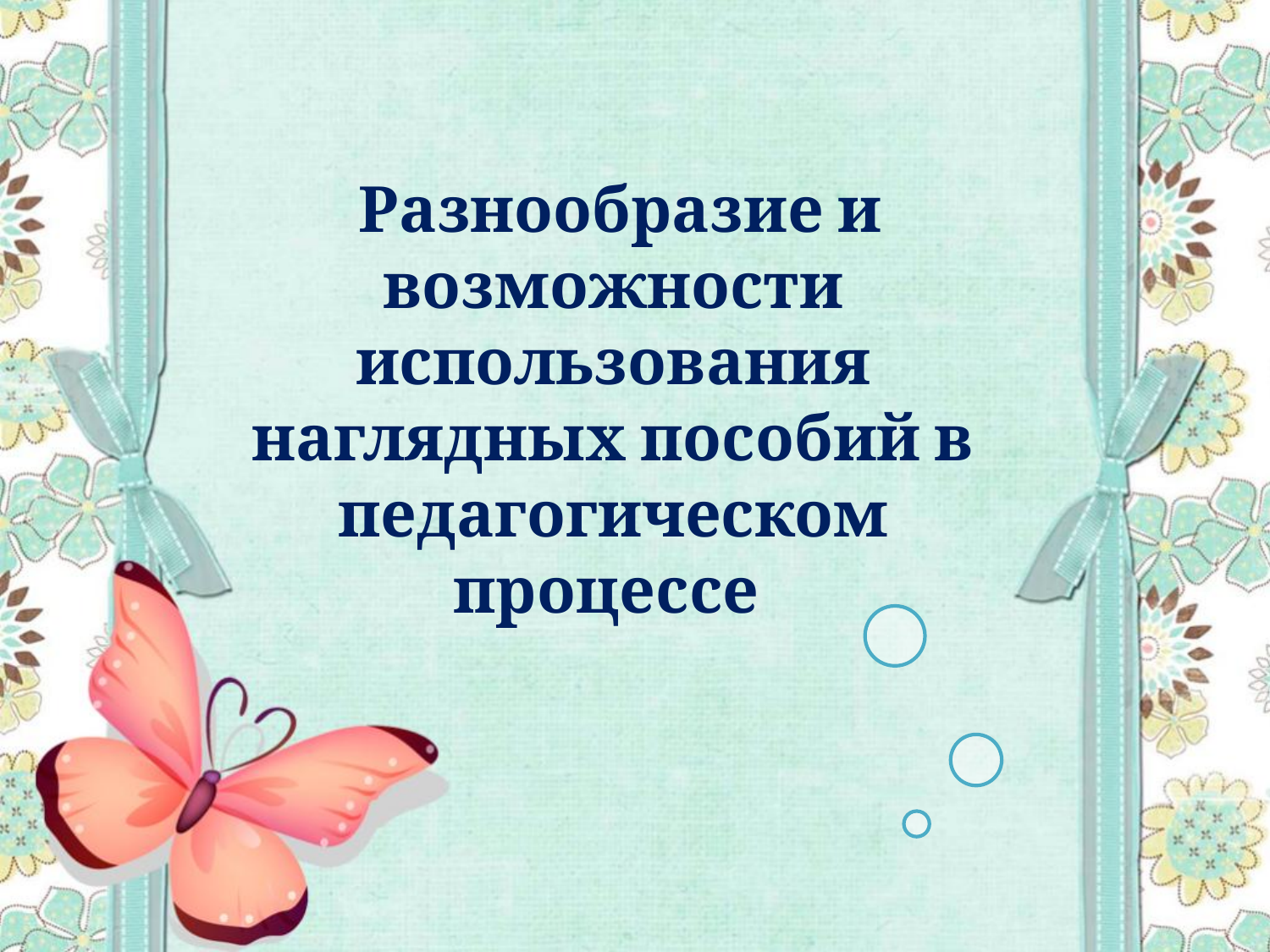

Разнообразие и возможности использования наглядных пособий в педагогическом процессе